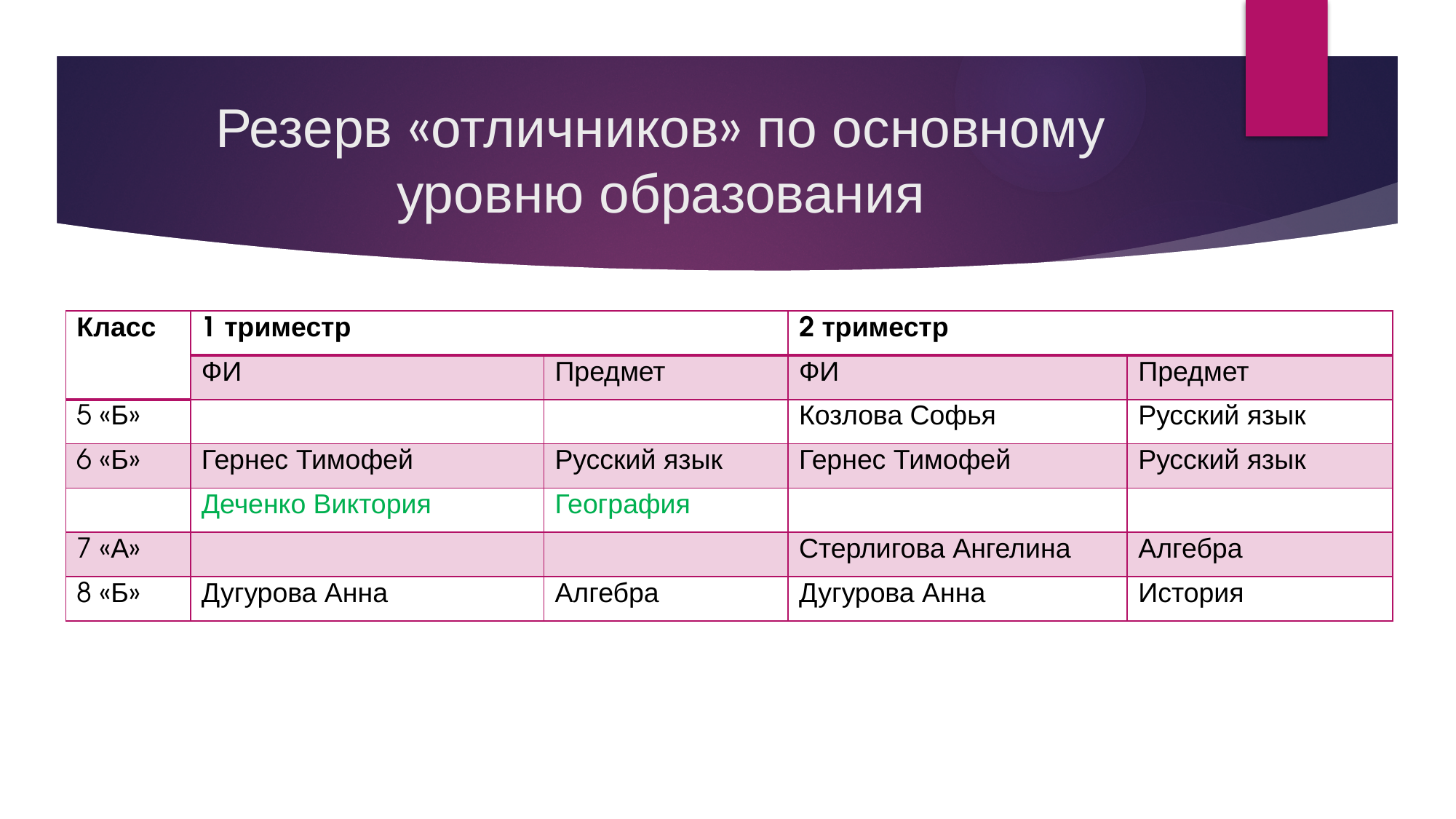

# Резерв «отличников» по основному уровню образования
| Класс | 1 триместр |  | 2 триместр |  |
| --- | --- | --- | --- | --- |
|  | ФИ | Предмет | ФИ | Предмет |
| 5 «Б» |  |  | Козлова Софья | Русский язык |
| 6 «Б» | Гернес Тимофей | Русский язык | Гернес Тимофей | Русский язык |
|  | Деченко Виктория | География |  |  |
| 7 «А» |  |  | Стерлигова Ангелина | Алгебра |
| 8 «Б» | Дугурова Анна | Алгебра | Дугурова Анна | История |